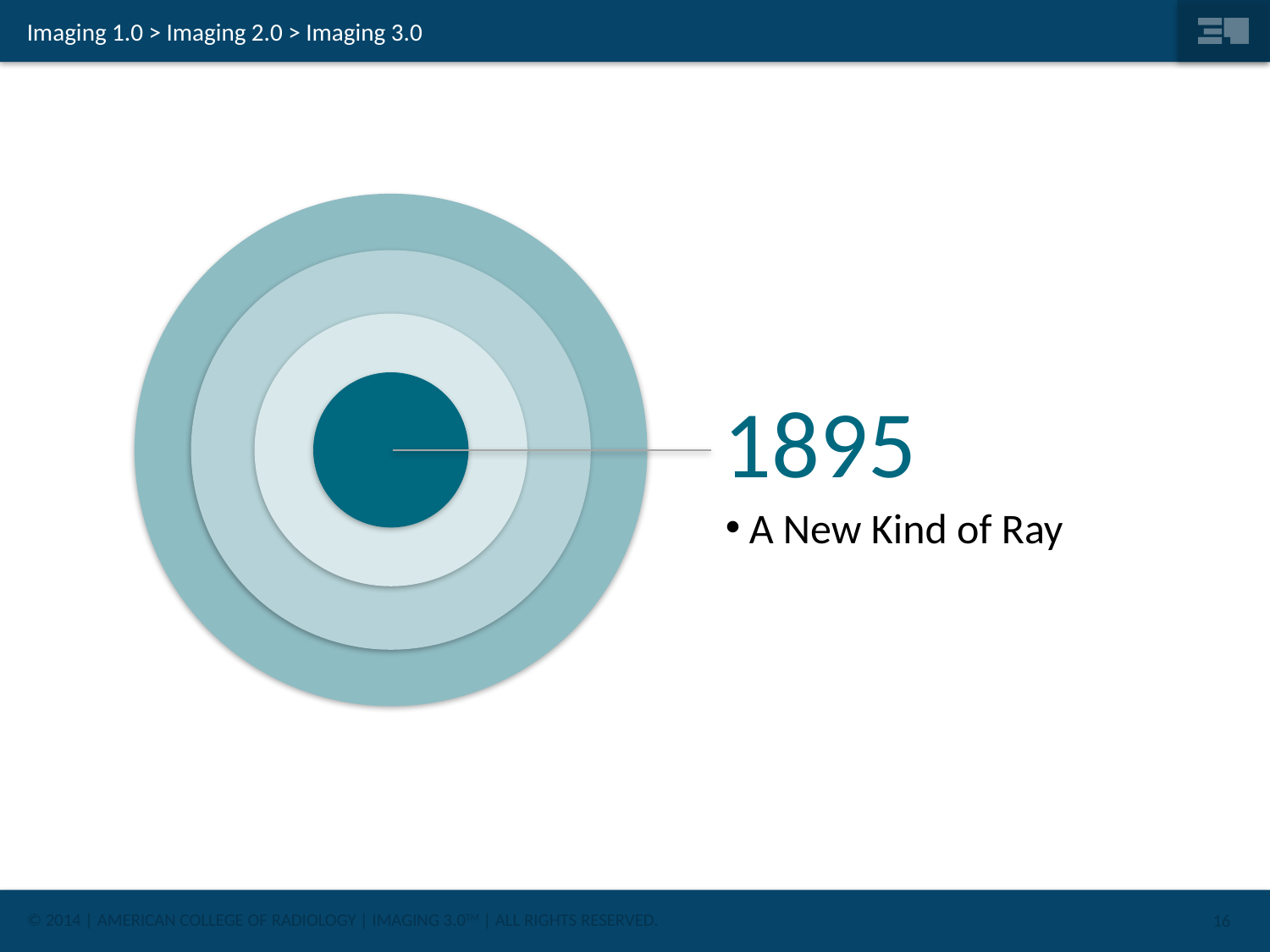

# Imaging 1.0 > Imaging 2.0 > Imaging 3.0

1895
A New Kind of Ray
16